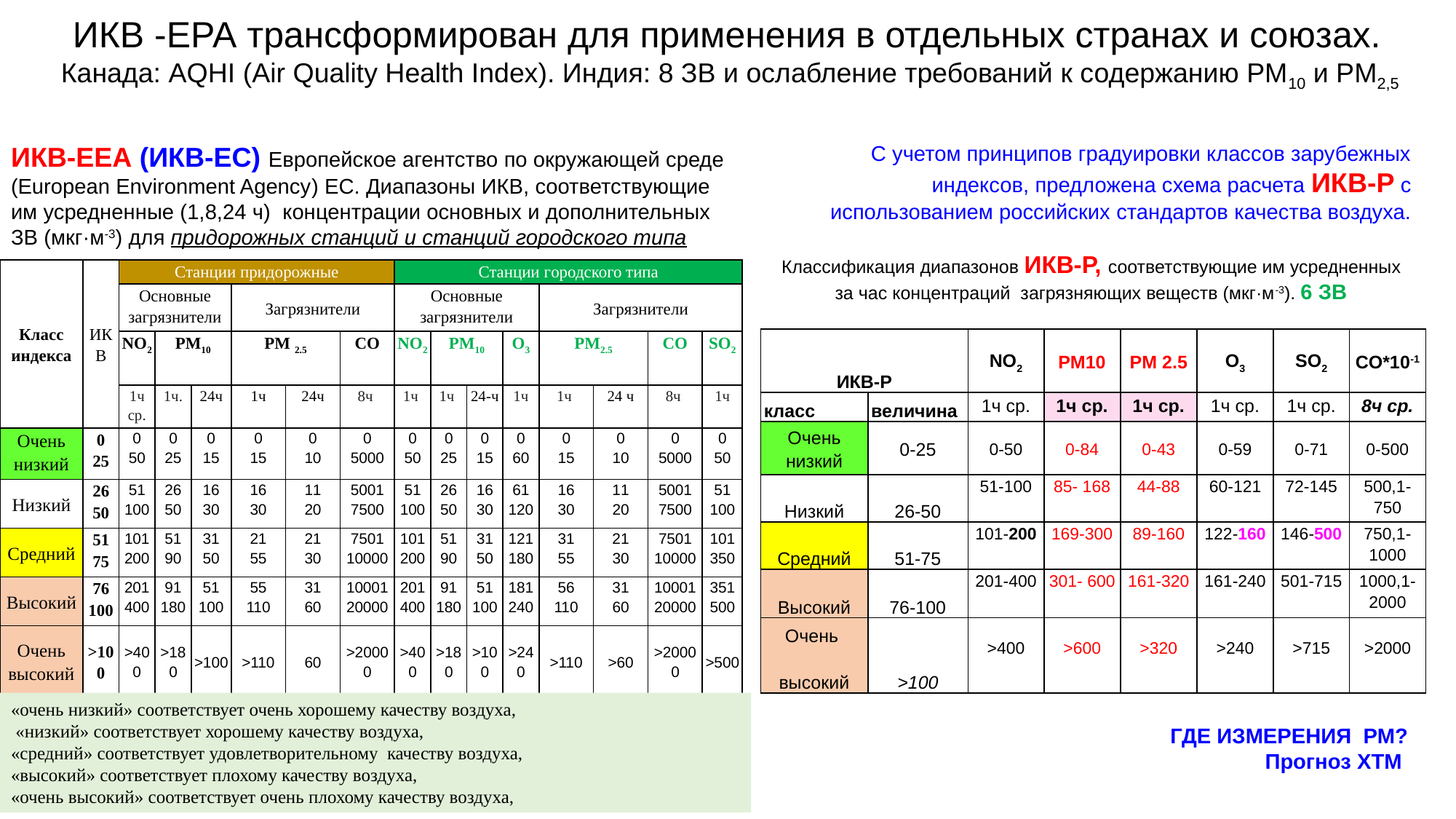

# ИКВ -ЕРА трансформирован для применения в отдельных странах и союзах. Канада: AQHI (Air Quality Health Index). Индия: 8 ЗВ и ослабление требований к содержанию PM10 и PM2,5
 С учетом принципов градуировки классов зарубежных индексов, предложена схема расчета ИКВ-Р с использованием российских стандартов качества воздуха.

Классификация диапазонов ИКВ-Р, соответствующие им усредненных  за час концентраций  загрязняющих веществ (мкг·м-3). 6 ЗВ
ИКВ-ЕЕА (ИКВ-ЕС) Европейское агентство по окружающей среде (European Environment Agency) ЕС. Диапазоны ИКВ, соответствующие им усредненные (1,8,24 ч)  концентрации основных и дополнительных ЗВ (мкг·м-3) для придорожных станций и станций городского типа
| Класс индекса | ИКВ | Станции придорожные |  |  |  |  |  | Станции городского типа |  |  |  |  |  |  |  |
| --- | --- | --- | --- | --- | --- | --- | --- | --- | --- | --- | --- | --- | --- | --- | --- |
|  |  | Основные загрязнители |  |  | Загрязнители |  |  | Основные загрязнители |  |  |  | Загрязнители |  |  |  |
|  |  | NO2 | PM10 |  | PM 2.5 |  | CO | NO2 | PM10 |  | O3 | PM2.5 |  | CO | SO2 |
|  |  | 1ч ср. | 1ч. | 24ч | 1ч | 24ч | 8ч | 1ч | 1ч | 24-ч | 1ч | 1ч | 24 ч | 8ч | 1ч |
| Очень низкий | 0 25 | 0 50 | 0 25 | 0 15 | 0 15 | 0 10 | 0 5000 | 0 50 | 0 25 | 0 15 | 0 60 | 0 15 | 0 10 | 0 5000 | 0 50 |
| Низкий | 26 50 | 51 100 | 26 50 | 16 30 | 16 30 | 11 20 | 5001 7500 | 51 100 | 26 50 | 16 30 | 61 120 | 16 30 | 11 20 | 5001 7500 | 51 100 |
| Средний | 51 75 | 101 200 | 51 90 | 31 50 | 21 55 | 21 30 | 7501 10000 | 101 200 | 51 90 | 31 50 | 121 180 | 31 55 | 21 30 | 7501 10000 | 101 350 |
| Высокий | 76 100 | 201 400 | 91 180 | 51 100 | 55 110 | 31 60 | 10001 20000 | 201 400 | 91 180 | 51 100 | 181 240 | 56 110 | 31 60 | 10001 20000 | 351 500 |
| Очень высокий | >100 | >400 | >180 | >100 | >110 | 60 | >20000 | >400 | >180 | >100 | >240 | >110 | >60 | >20000 | >500 |
| ИКВ-Р |  | NO2 | PM10 | PM 2.5 | O3 | SO2 | CO\*10-1 |
| --- | --- | --- | --- | --- | --- | --- | --- |
| класс | величина | 1ч ср. | 1ч ср. | 1ч ср. | 1ч ср. | 1ч ср. | 8ч ср. |
| Очень низкий | 0-25 | 0-50 | 0-84 | 0-43 | 0-59 | 0-71 | 0-500 |
| Низкий | 26-50 | 51-100 | 85- 168 | 44-88 | 60-121 | 72-145 | 500,1-750 |
| Средний | 51-75 | 101-200 | 169-300 | 89-160 | 122-160 | 146-500 | 750,1-1000 |
| Высокий | 76-100 | 201-400 | 301- 600 | 161-320 | 161-240 | 501-715 | 1000,1-2000 |
| Очень высокий | >100 | >400 | >600 | >320 | >240 | >715 | >2000 |
«очень низкий» соответствует очень хорошему качеству воздуха,
 «низкий» соответствует хорошему качеству воздуха,
«средний» соответствует удовлетворительному  качеству воздуха,
«высокий» соответствует плохому качеству воздуха,
«очень высокий» соответствует очень плохому качеству воздуха,
ГДЕ ИЗМЕРЕНИЯ  РМ?
Прогноз ХТМ